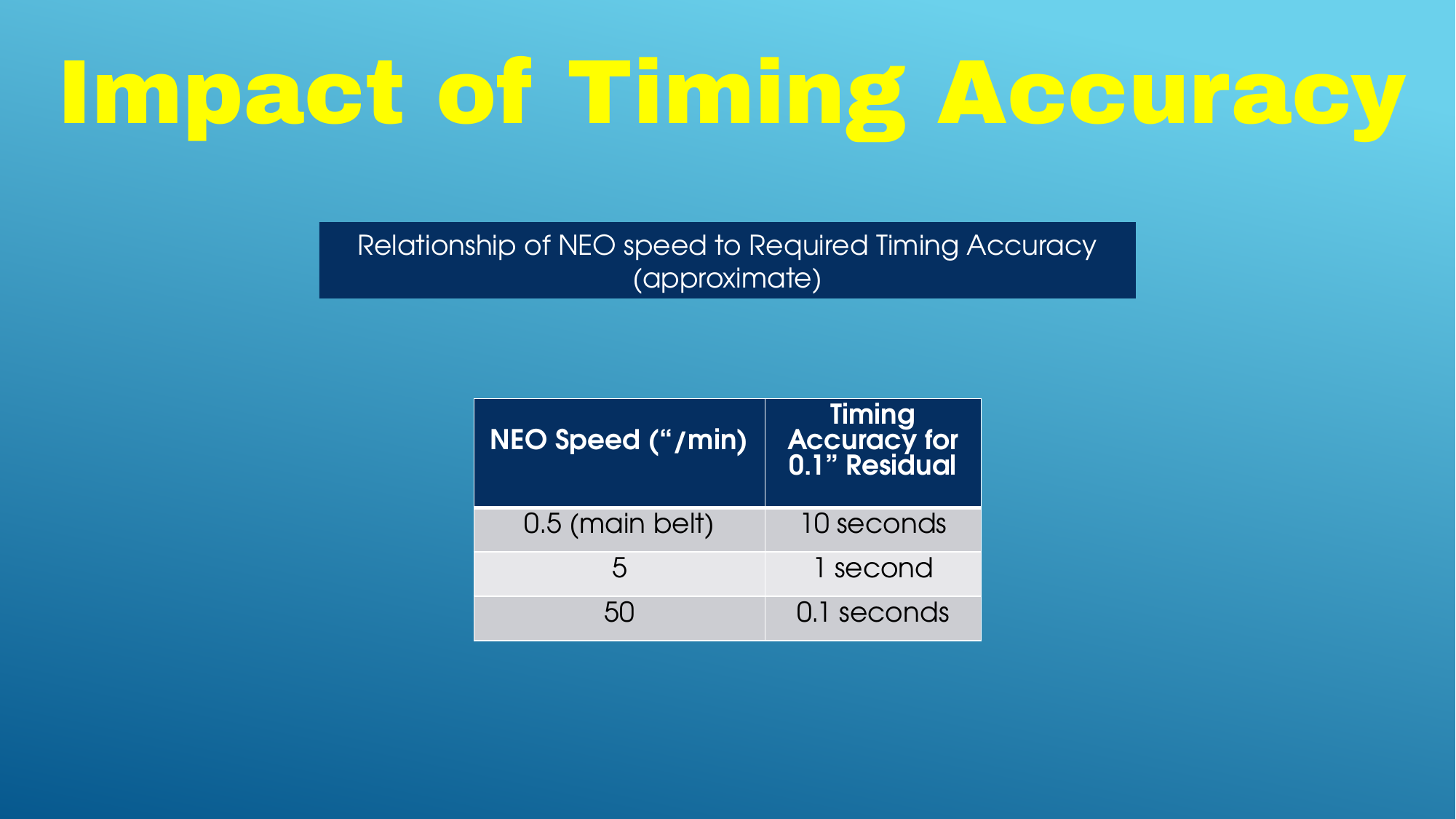

Impact of Timing Accuracy
Relationship of NEO speed to Required Timing Accuracy (approximate)
| NEO Speed (“/min) | Timing Accuracy for 0.1” Residual |
| --- | --- |
| 0.5 (main belt) | 10 seconds |
| 5 | 1 second |
| 50 | 0.1 seconds |